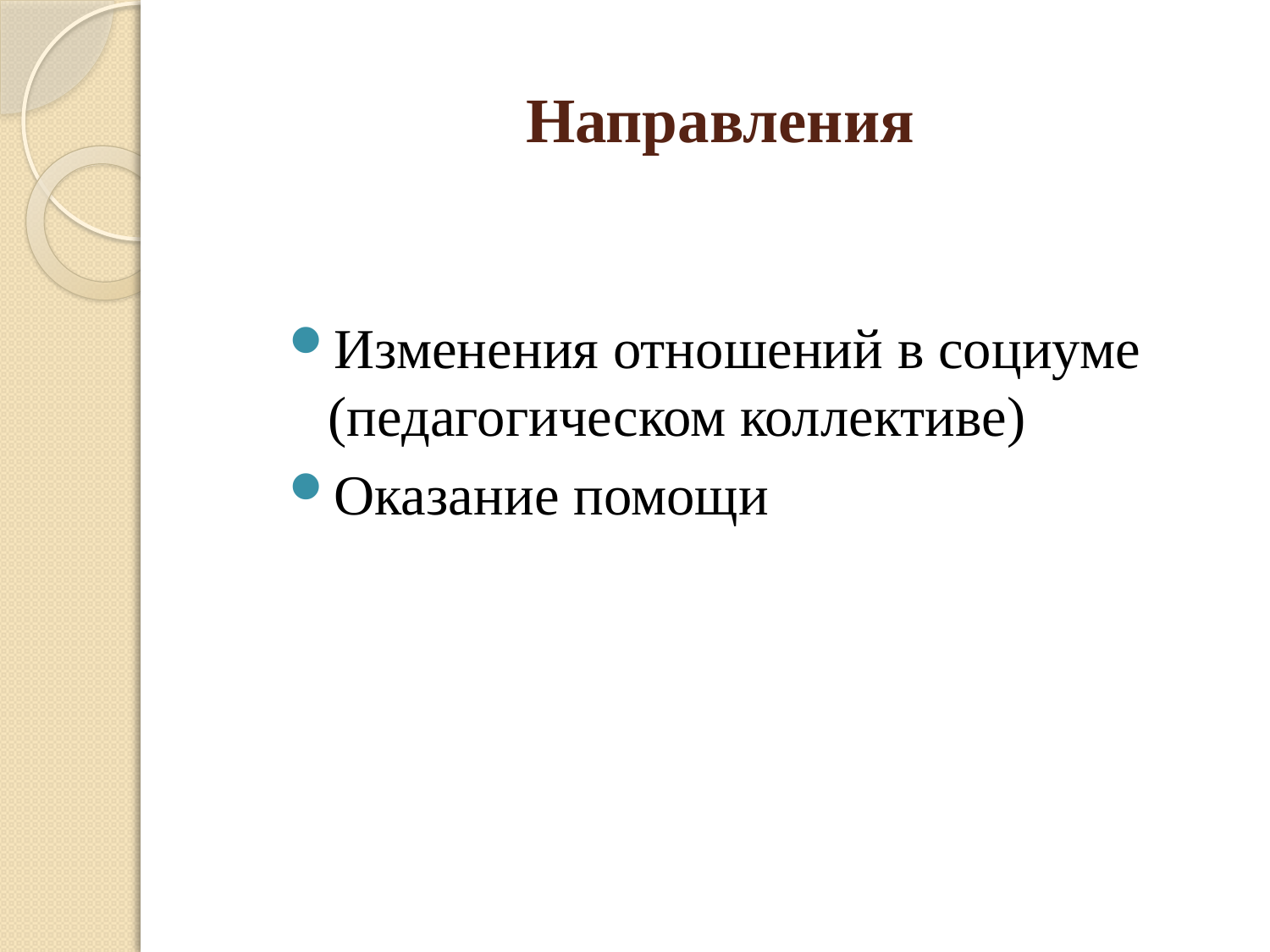

# Направления
Изменения отношений в социуме (педагогическом коллективе)
Оказание помощи